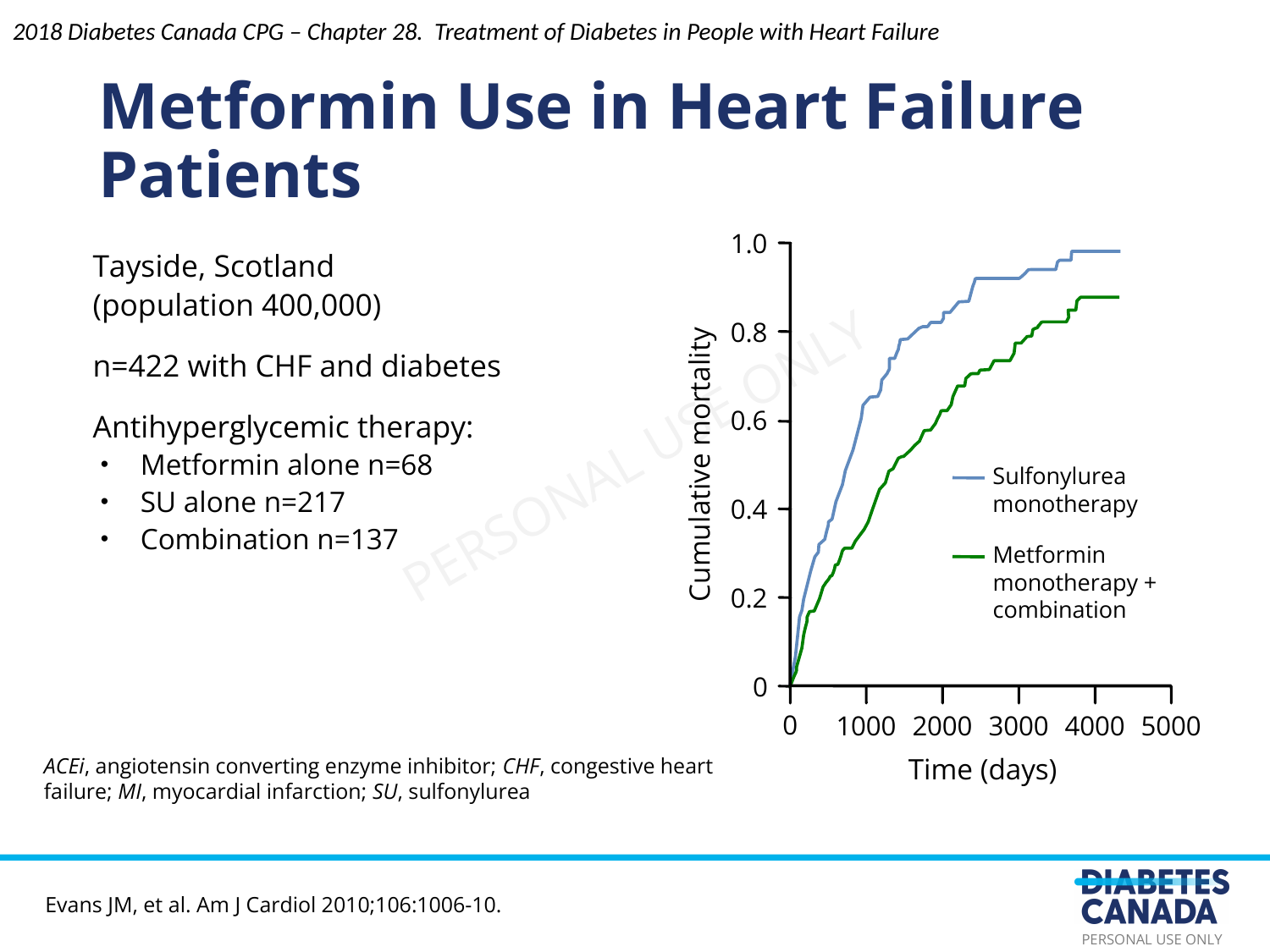

Metformin Use in Heart Failure Patients
2018 Diabetes Canada CPG – Chapter 28.  Treatment of Diabetes in People with Heart Failure
1.0

Tayside, Scotland
(population 400,000)
n=422 with CHF and diabetes
Antihyperglycemic therapy:
Metformin alone n=68
SU alone n=217
Combination n=137

0.8

0.6

Cumulative mortality
Sulfonylurea
monotherapy
0.4

Metformin
monotherapy +
combination
0.2

0

0

1000

2000

3000

4000

5000
Time (days)
ACEi, angiotensin converting enzyme inhibitor; CHF, congestive heart failure; MI, myocardial infarction; SU, sulfonylurea

Evans JM, et al. Am J Cardiol 2010;106:1006-10.